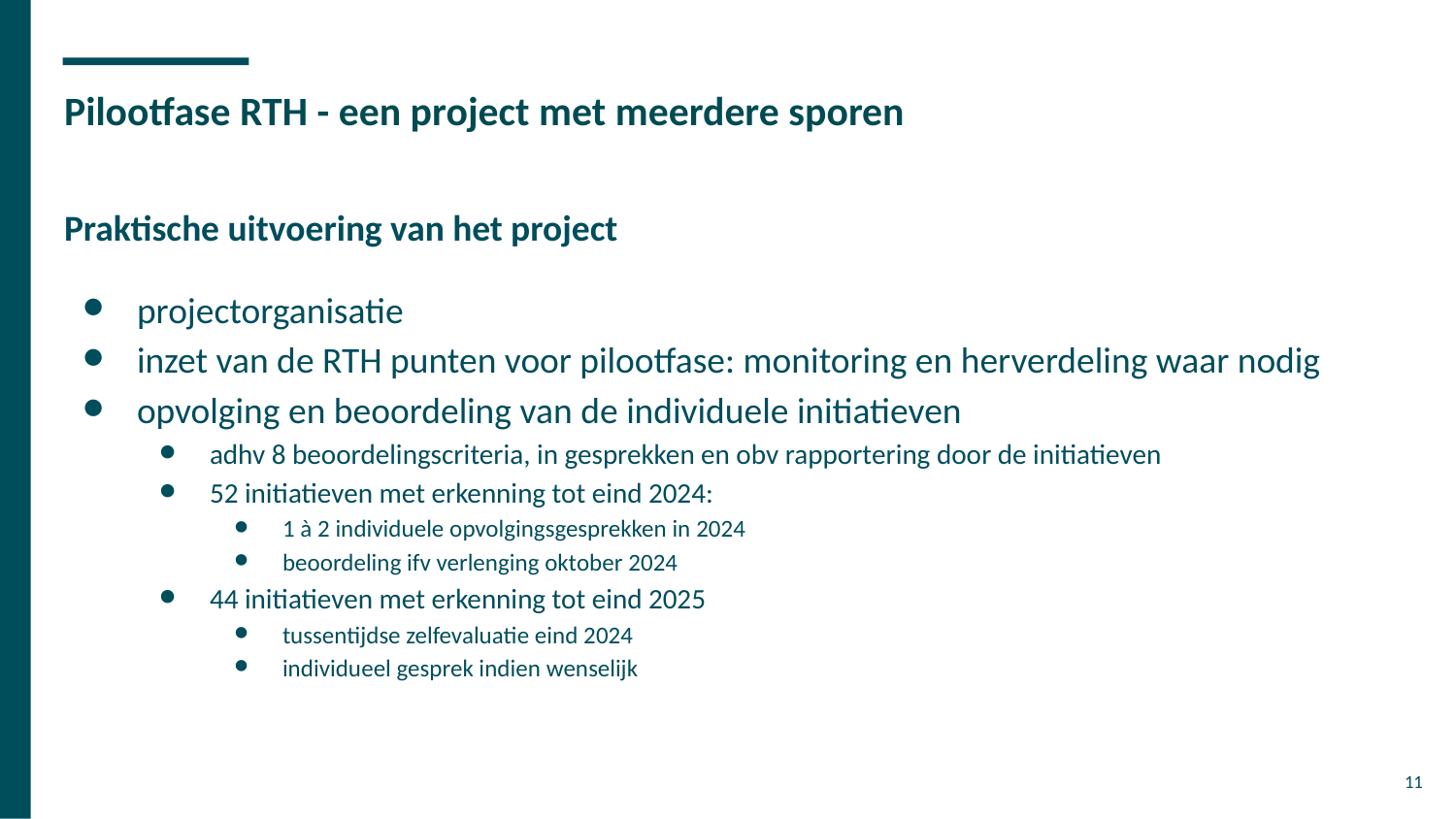

# Pilootfase RTH - een project met meerdere sporen
Praktische uitvoering van het project
projectorganisatie
inzet van de RTH punten voor pilootfase: monitoring en herverdeling waar nodig
opvolging en beoordeling van de individuele initiatieven
adhv 8 beoordelingscriteria, in gesprekken en obv rapportering door de initiatieven
52 initiatieven met erkenning tot eind 2024:
1 à 2 individuele opvolgingsgesprekken in 2024
beoordeling ifv verlenging oktober 2024
44 initiatieven met erkenning tot eind 2025
tussentijdse zelfevaluatie eind 2024
individueel gesprek indien wenselijk

11